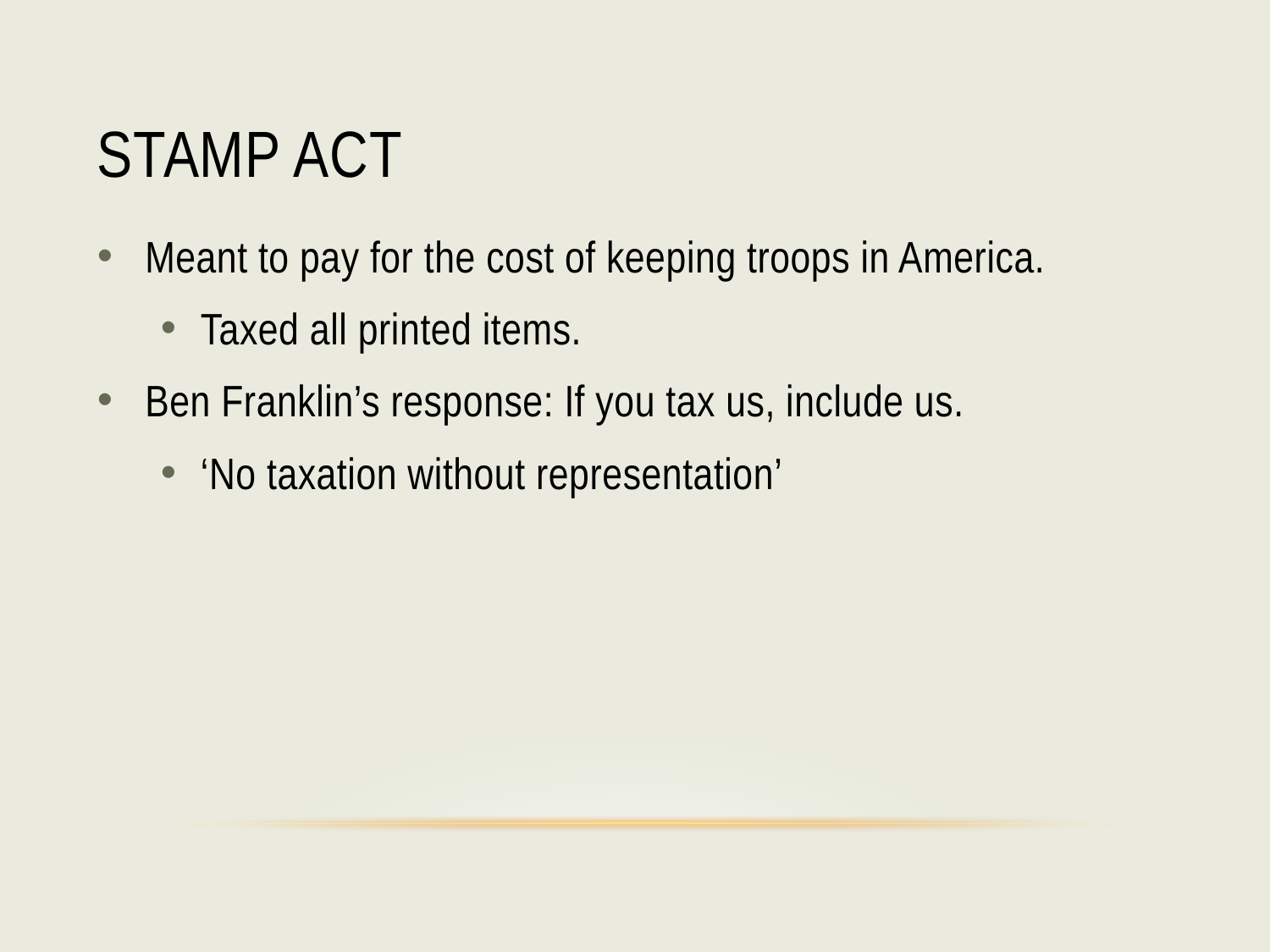

# Stamp Act
Meant to pay for the cost of keeping troops in America.
Taxed all printed items.
Ben Franklin’s response: If you tax us, include us.
‘No taxation without representation’